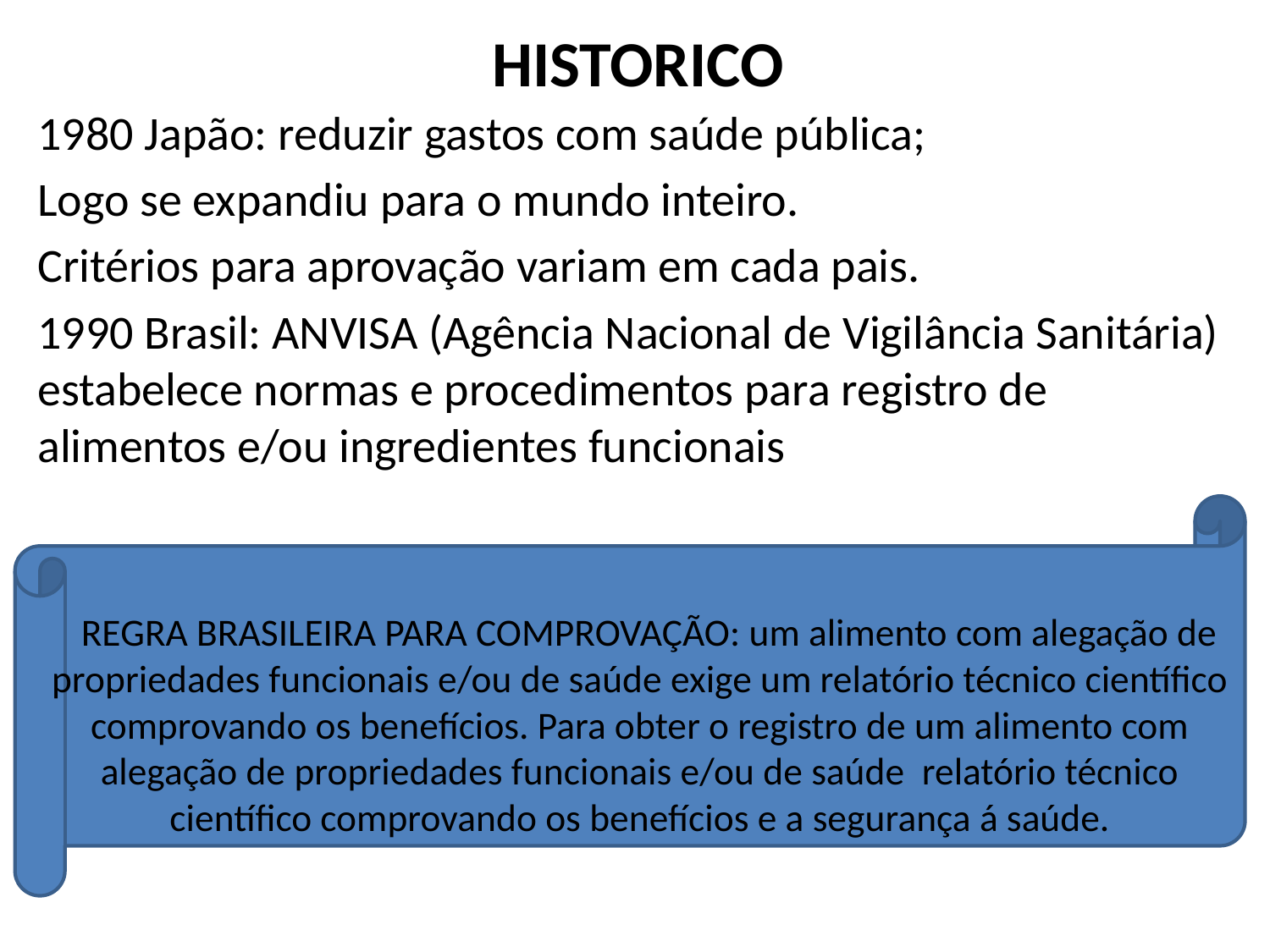

# HISTORICO
1980 Japão: reduzir gastos com saúde pública;
Logo se expandiu para o mundo inteiro.
Critérios para aprovação variam em cada pais.
1990 Brasil: ANVISA (Agência Nacional de Vigilância Sanitária) estabelece normas e procedimentos para registro de alimentos e/ou ingredientes funcionais

  REGRA BRASILEIRA PARA COMPROVAÇÃO: um alimento com alegação de propriedades funcionais e/ou de saúde exige um relatório técnico científico comprovando os benefícios. Para obter o registro de um alimento com alegação de propriedades funcionais e/ou de saúde  relatório técnico científico comprovando os benefícios e a segurança á saúde.